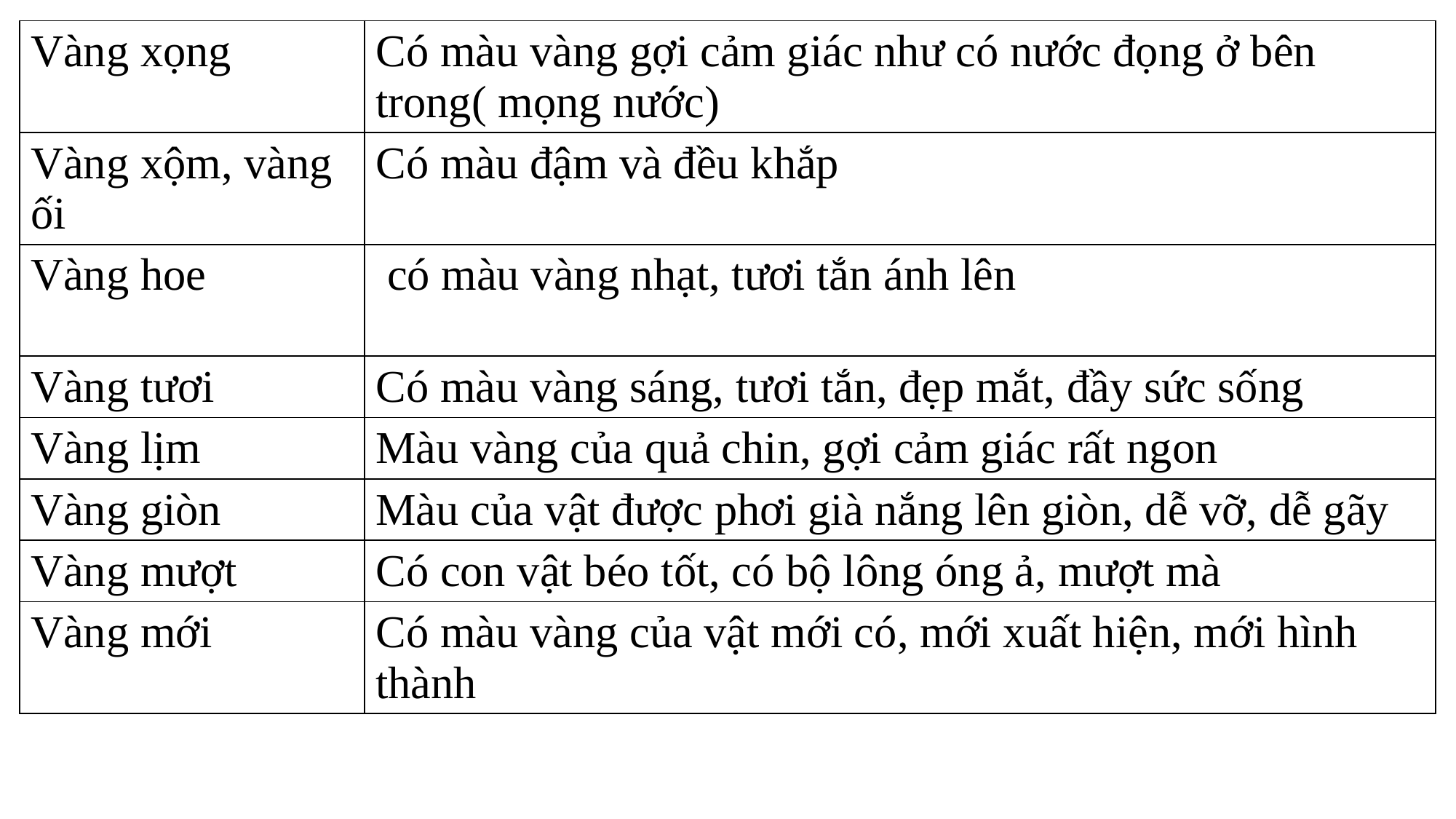

| Vàng xọng | Có màu vàng gợi cảm giác như có nước đọng ở bên trong( mọng nước) |
| --- | --- |
| Vàng xộm, vàng ối | Có màu đậm và đều khắp |
| Vàng hoe | có màu vàng nhạt, tươi tắn ánh lên |
| Vàng tươi | Có màu vàng sáng, tươi tắn, đẹp mắt, đầy sức sống |
| Vàng lịm | Màu vàng của quả chin, gợi cảm giác rất ngon |
| Vàng giòn | Màu của vật được phơi già nắng lên giòn, dễ vỡ, dễ gãy |
| Vàng mượt | Có con vật béo tốt, có bộ lông óng ả, mượt mà |
| Vàng mới | Có màu vàng của vật mới có, mới xuất hiện, mới hình thành |